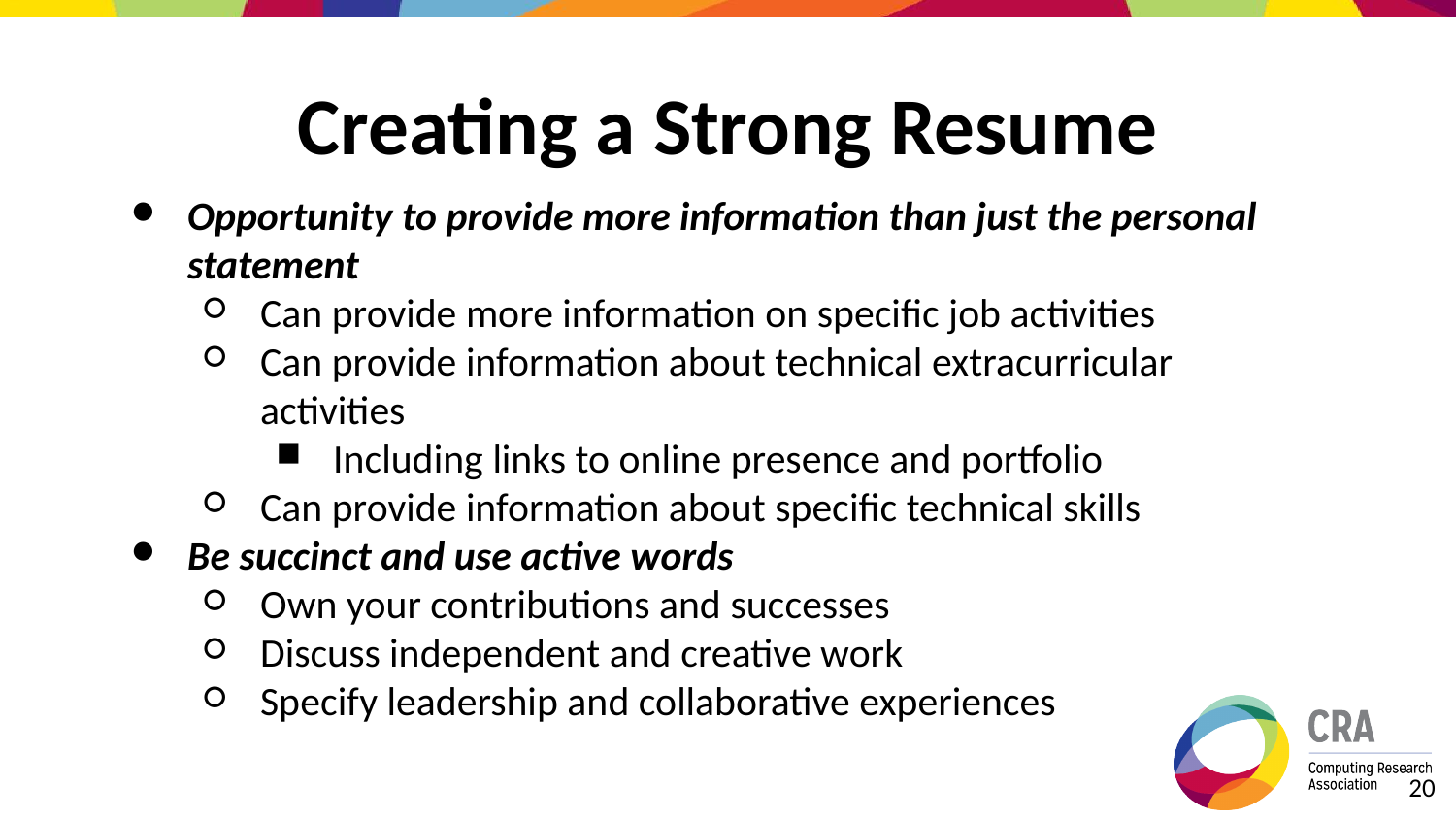

# Creating a Strong Resume
Opportunity to provide more information than just the personal statement
Can provide more information on specific job activities
Can provide information about technical extracurricular activities
Including links to online presence and portfolio
Can provide information about specific technical skills
Be succinct and use active words
Own your contributions and successes
Discuss independent and creative work
Specify leadership and collaborative experiences

20